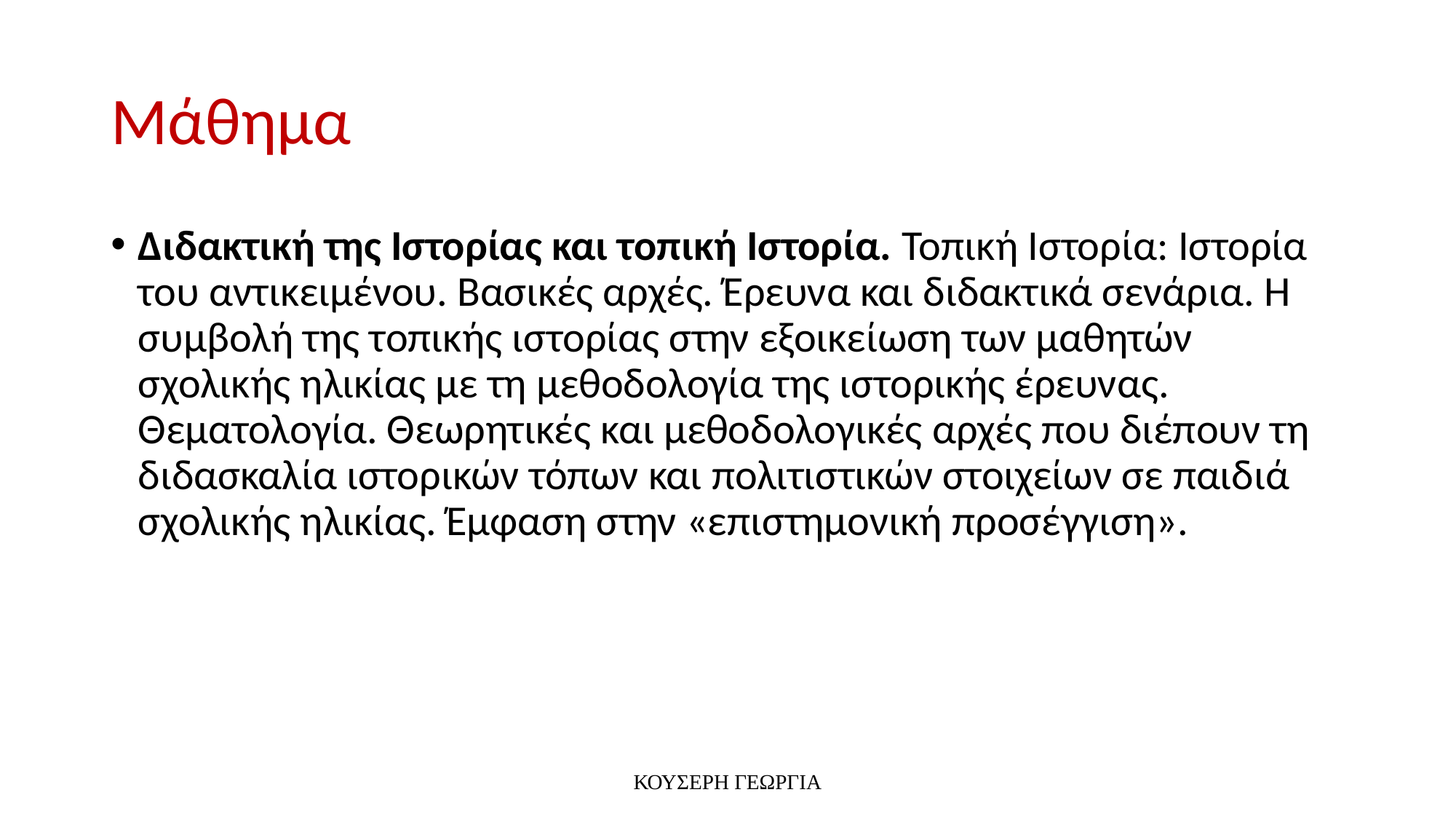

# Μάθημα
Διδακτική της Ιστορίας και τοπική Ιστορία. Τοπική Ιστορία: Ιστορία του αντικειμένου. Βασικές αρχές. Έρευνα και διδακτικά σενάρια. Η συμβολή της τοπικής ιστορίας στην εξοικείωση των μαθητών σχολικής ηλικίας με τη μεθοδολογία της ιστορικής έρευνας. Θεματολογία. Θεωρητικές και μεθοδολογικές αρχές που διέπουν τη διδασκαλία ιστορικών τόπων και πολιτιστικών στοιχείων σε παιδιά σχολικής ηλικίας. Έμφαση στην «επιστημονική προσέγγιση».
ΚΟΥΣΕΡΗ ΓΕΩΡΓΙΑ